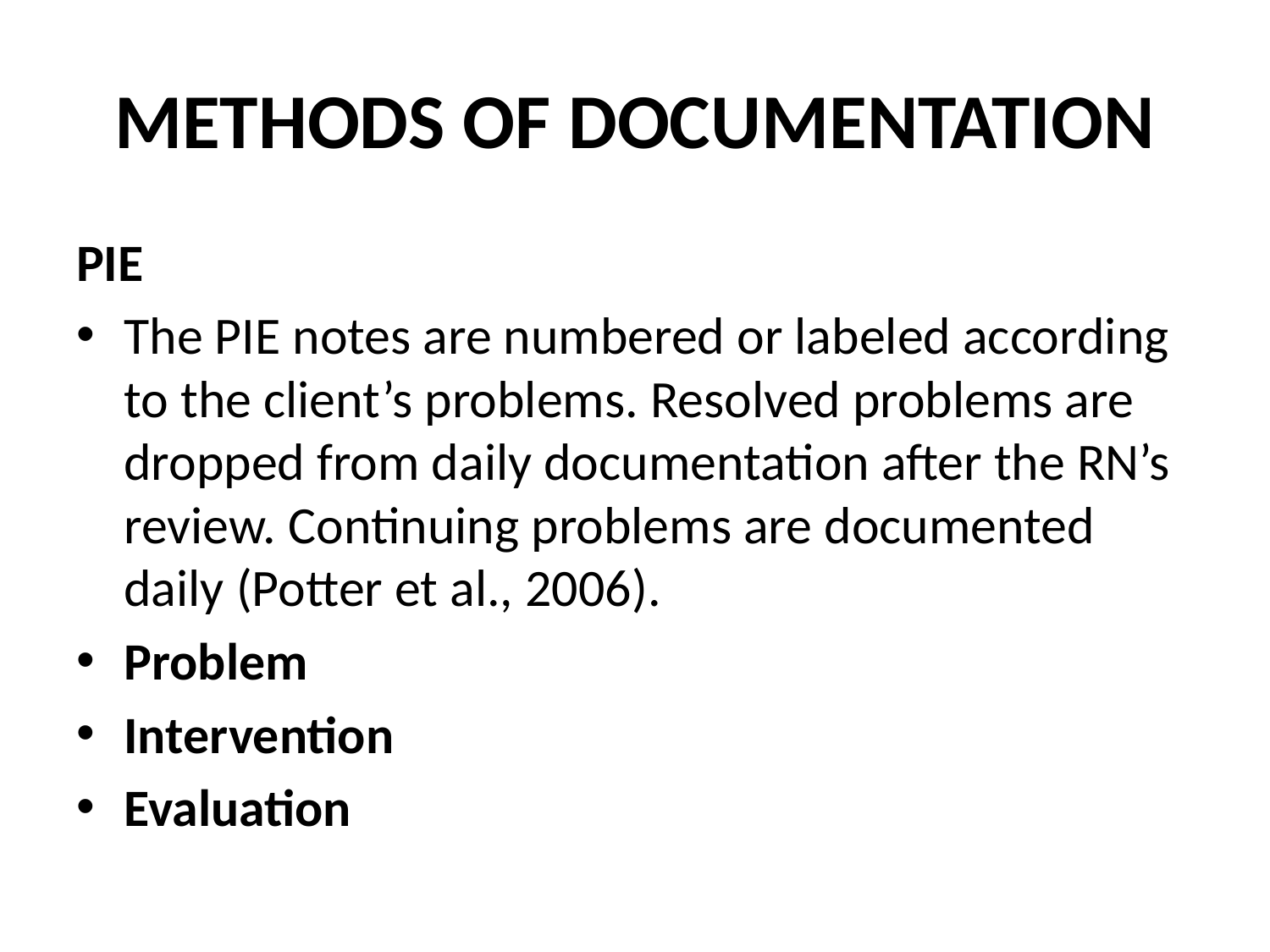

# METHODS OF DOCUMENTATION
PIE
The PIE notes are numbered or labeled according to the client’s problems. Resolved problems are dropped from daily documentation after the RN’s review. Continuing problems are documented daily (Potter et al., 2006).
Problem
Intervention
Evaluation